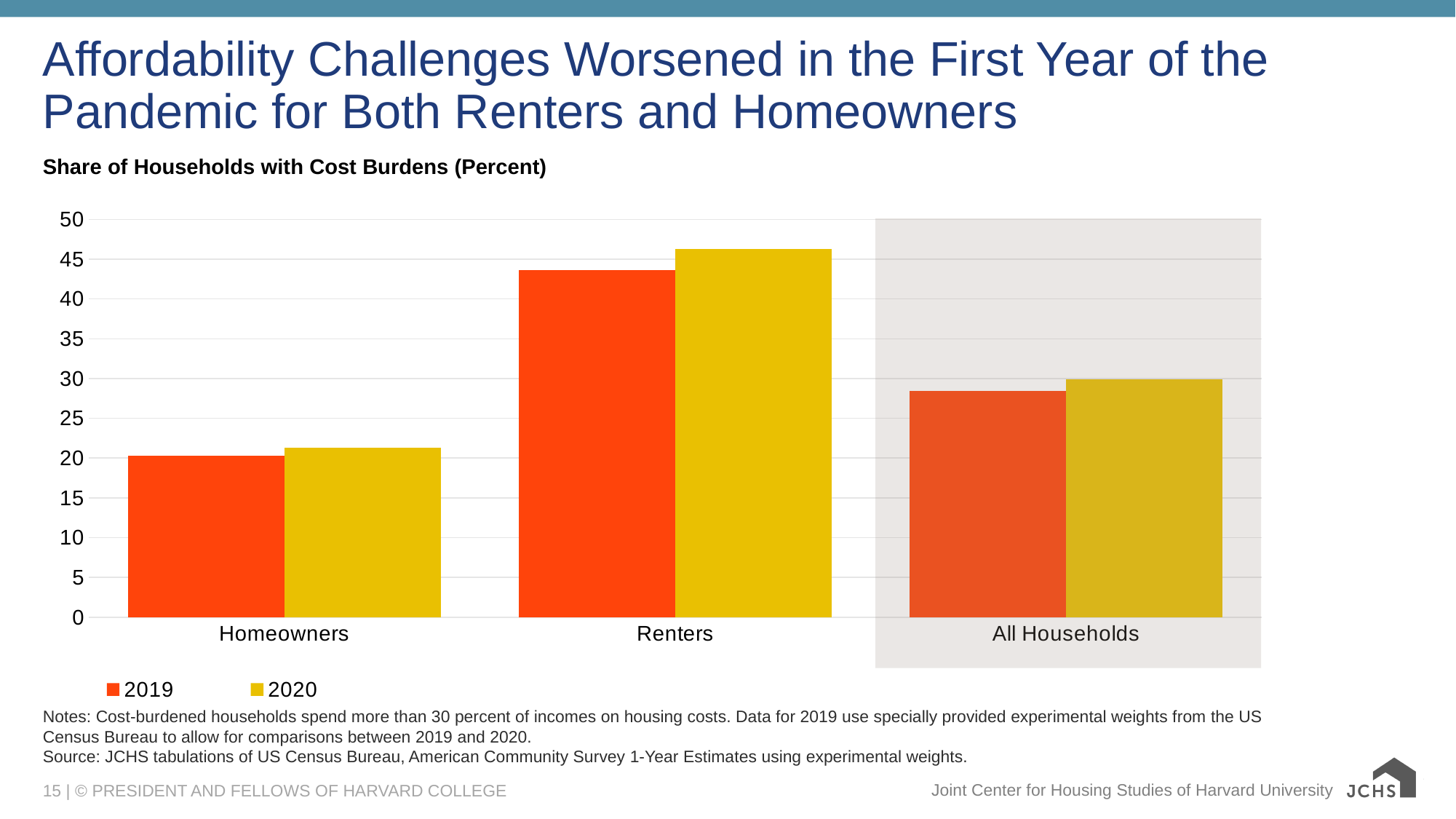

# Affordability Challenges Worsened in the First Year of the Pandemic for Both Renters and Homeowners
Share of Households with Cost Burdens (Percent)

### Chart

| Category | 2019 | 2020 |
|---|---|---|
| Homeowners | 20.270000000000003 | 21.3 |
| Renters | 43.620000000000005 | 46.24 |
| All Households | 28.45 | 29.91 |
Notes: Cost-burdened households spend more than 30 percent of incomes on housing costs. Data for 2019 use specially provided experimental weights from the US Census Bureau to allow for comparisons between 2019 and 2020.
Source: JCHS tabulations of US Census Bureau, American Community Survey 1-Year Estimates using experimental weights.